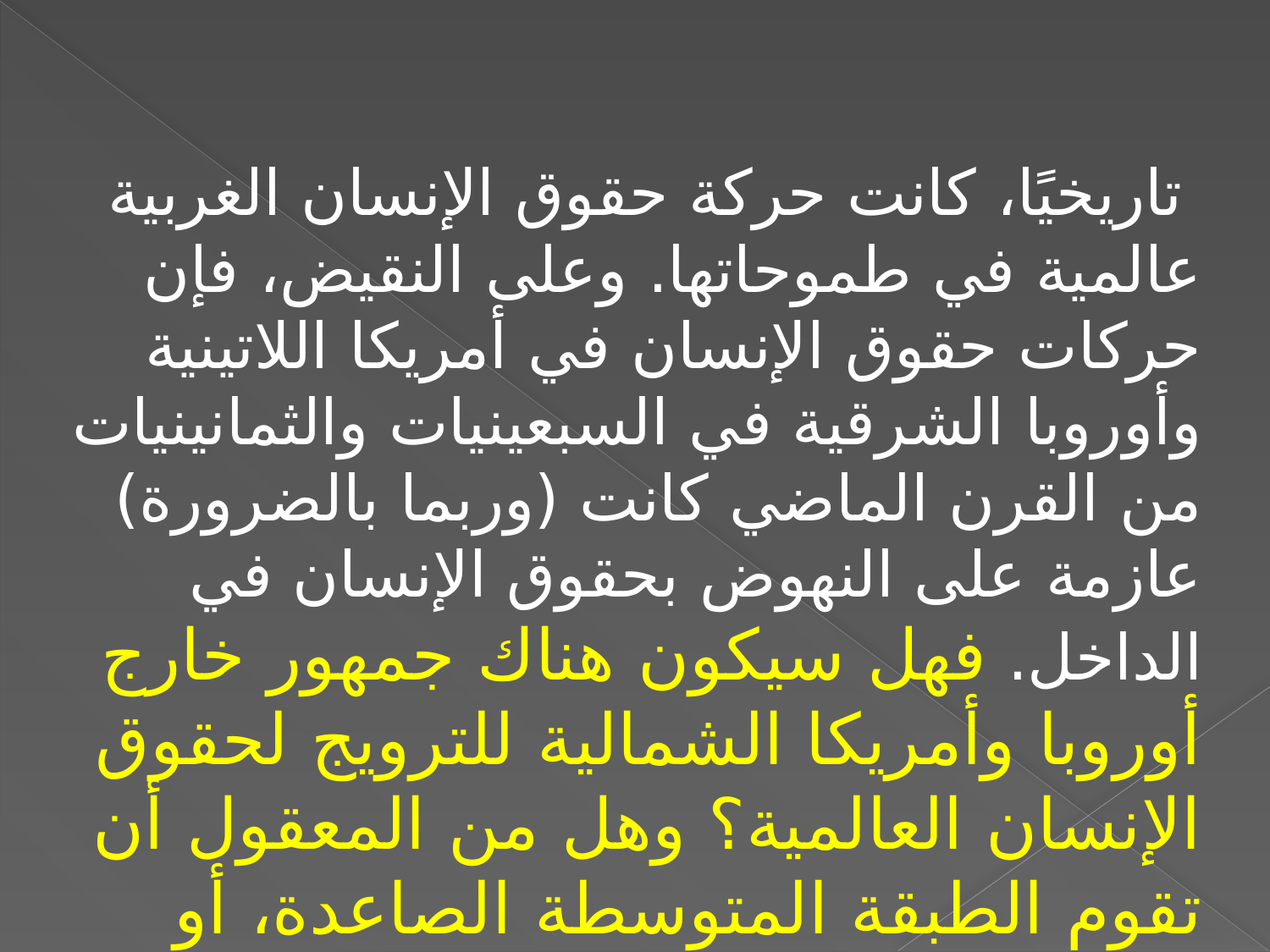

تاريخيًا، كانت حركة حقوق الإنسان الغربية عالمية في طموحاتها. وعلى النقيض، فإن حركات حقوق الإنسان في أمريكا اللاتينية وأوروبا الشرقية في السبعينيات والثمانينيات من القرن الماضي كانت (وربما بالضرورة) عازمة على النهوض بحقوق الإنسان في الداخل. فهل سيكون هناك جمهور خارج أوروبا وأمريكا الشمالية للترويج لحقوق الإنسان العالمية؟ وهل من المعقول أن تقوم الطبقة المتوسطة الصاعدة، أو نشطاء العدالة الاجتماعية، في البرازيل، والهند، والصين بدعم وتمويل والمطالبة بأن تشارك حكوماتهم في الترويج لحقوق الإنسان في بلدان ومناطق أخرى من العالم؟